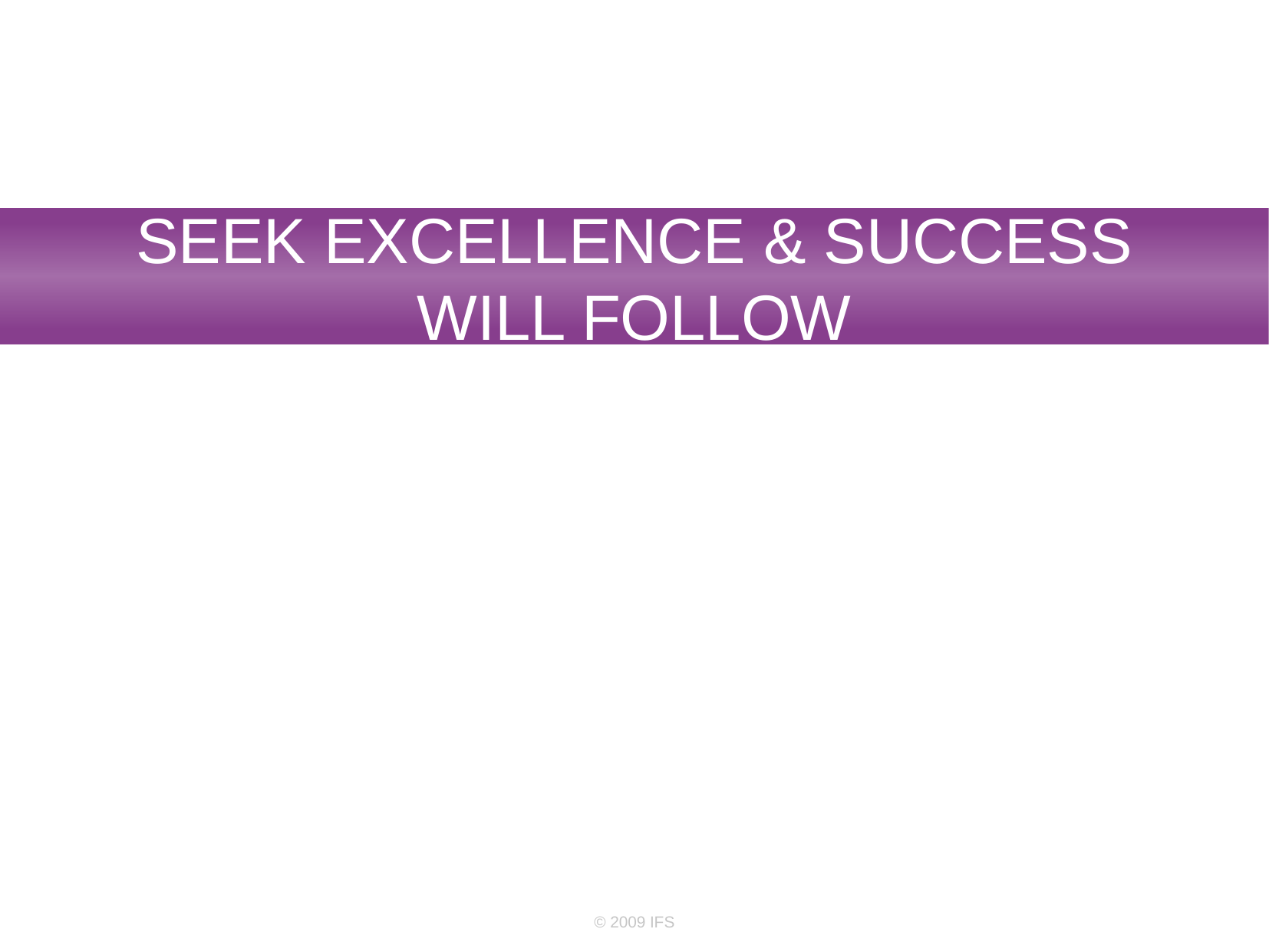

# Seek excellence & success will follow
© 2009 IFS